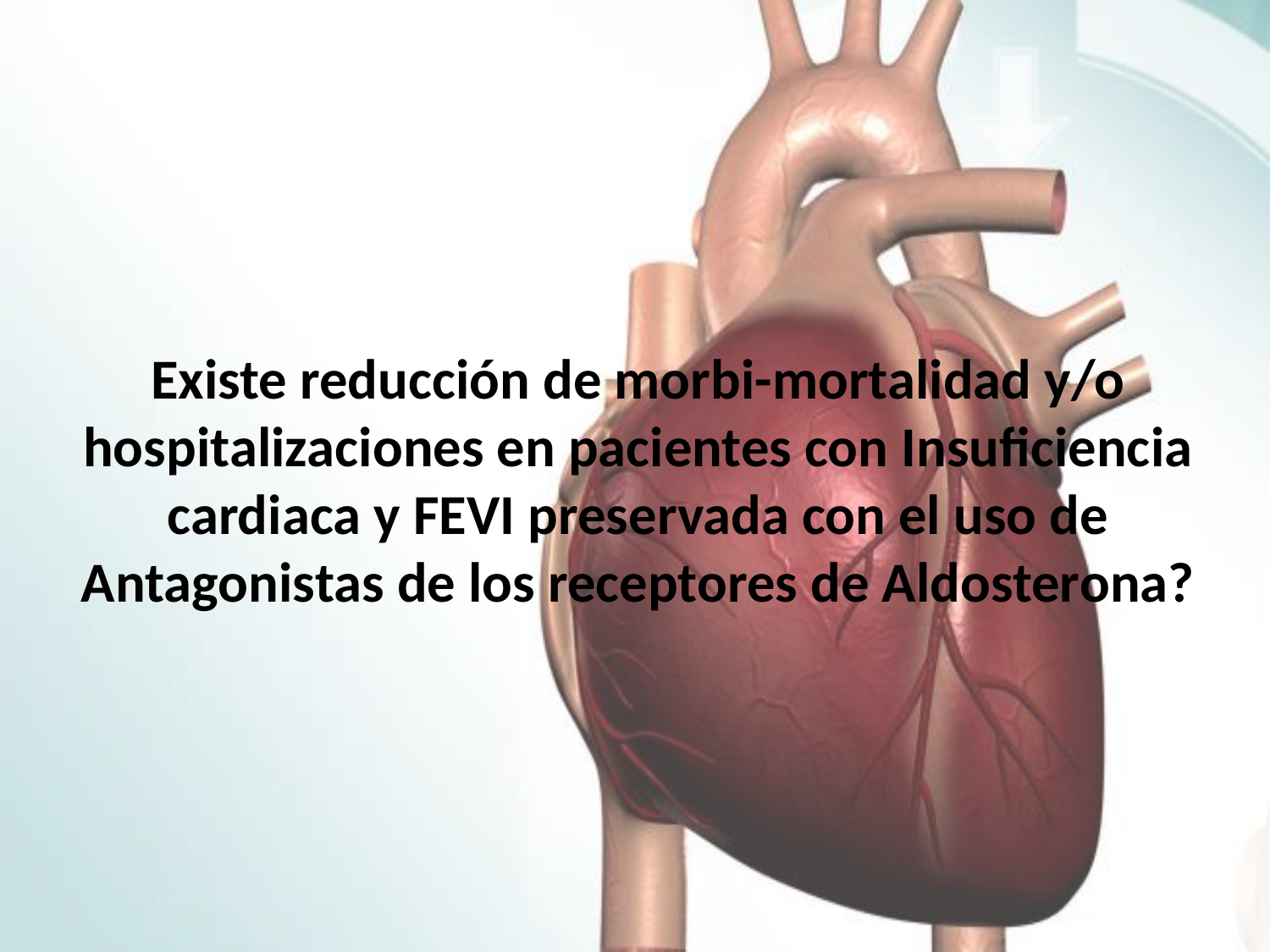

Existe reducción de morbi-mortalidad y/o hospitalizaciones en pacientes con Insuficiencia cardiaca y FEVI preservada con el uso de Antagonistas de los receptores de Aldosterona?